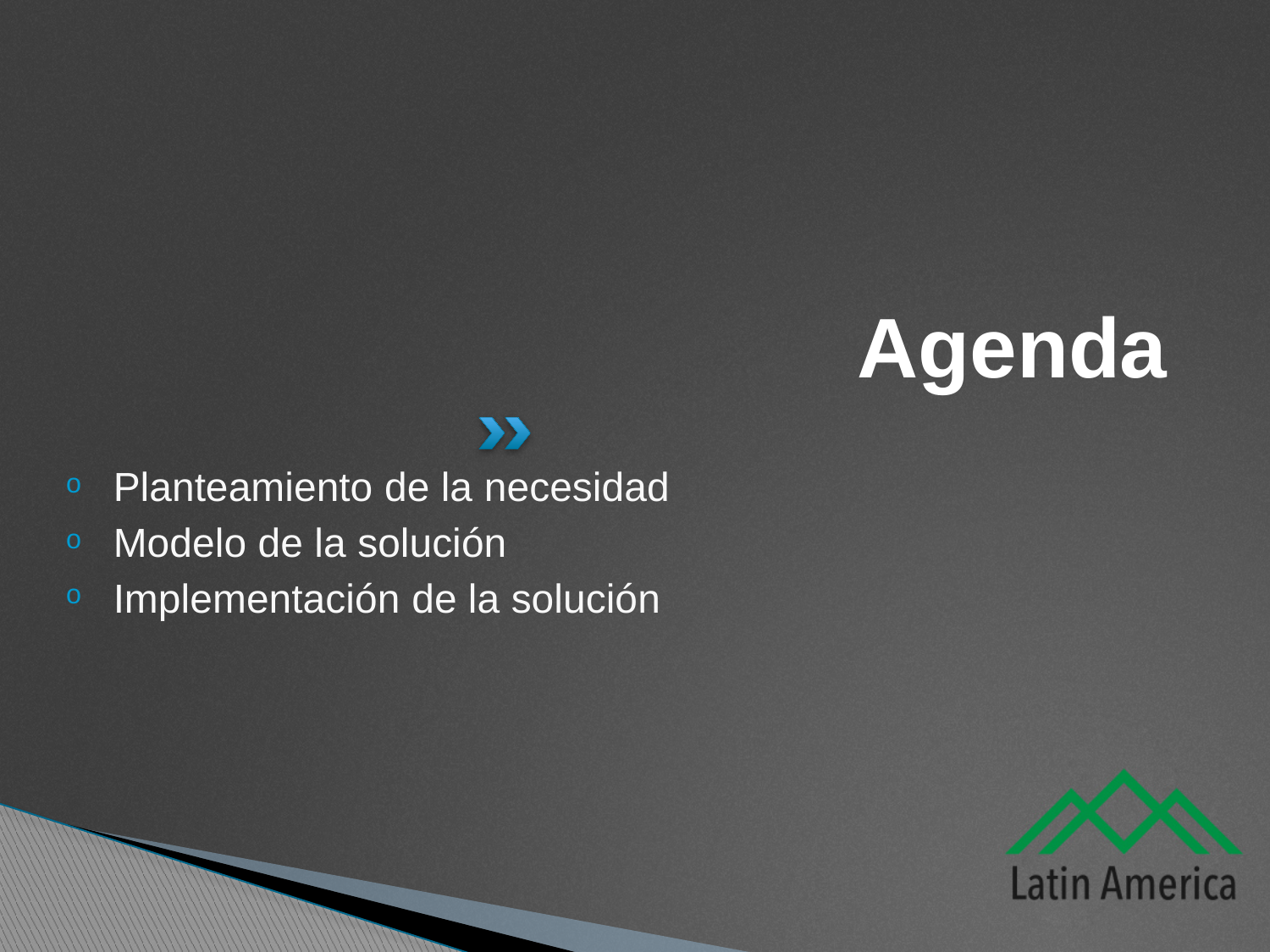

# Agenda
Planteamiento de la necesidad
Modelo de la solución
Implementación de la solución